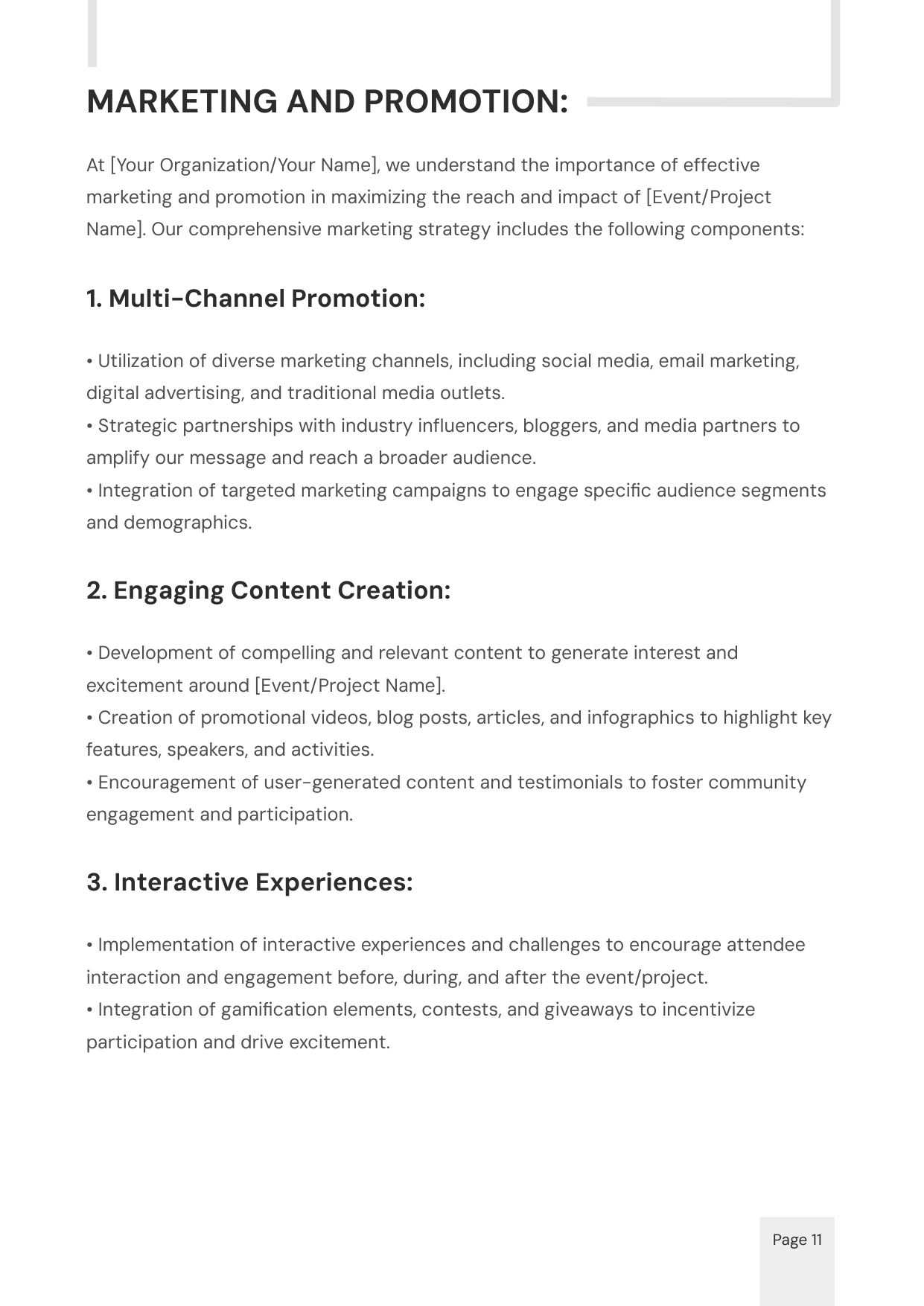

MARKETING AND PROMOTION:
At [Your Organization/Your Name], we understand the importance of effective marketing and promotion in maximizing the reach and impact of [Event/Project Name]. Our comprehensive marketing strategy includes the following components:
1. Multi-Channel Promotion:
• Utilization of diverse marketing channels, including social media, email marketing, digital advertising, and traditional media outlets.
• Strategic partnerships with industry influencers, bloggers, and media partners to amplify our message and reach a broader audience.
• Integration of targeted marketing campaigns to engage specific audience segments and demographics.
2. Engaging Content Creation:
• Development of compelling and relevant content to generate interest and excitement around [Event/Project Name].
• Creation of promotional videos, blog posts, articles, and infographics to highlight key features, speakers, and activities.
• Encouragement of user-generated content and testimonials to foster community engagement and participation.
3. Interactive Experiences:
• Implementation of interactive experiences and challenges to encourage attendee interaction and engagement before, during, and after the event/project.
• Integration of gamification elements, contests, and giveaways to incentivize participation and drive excitement.

Page 11